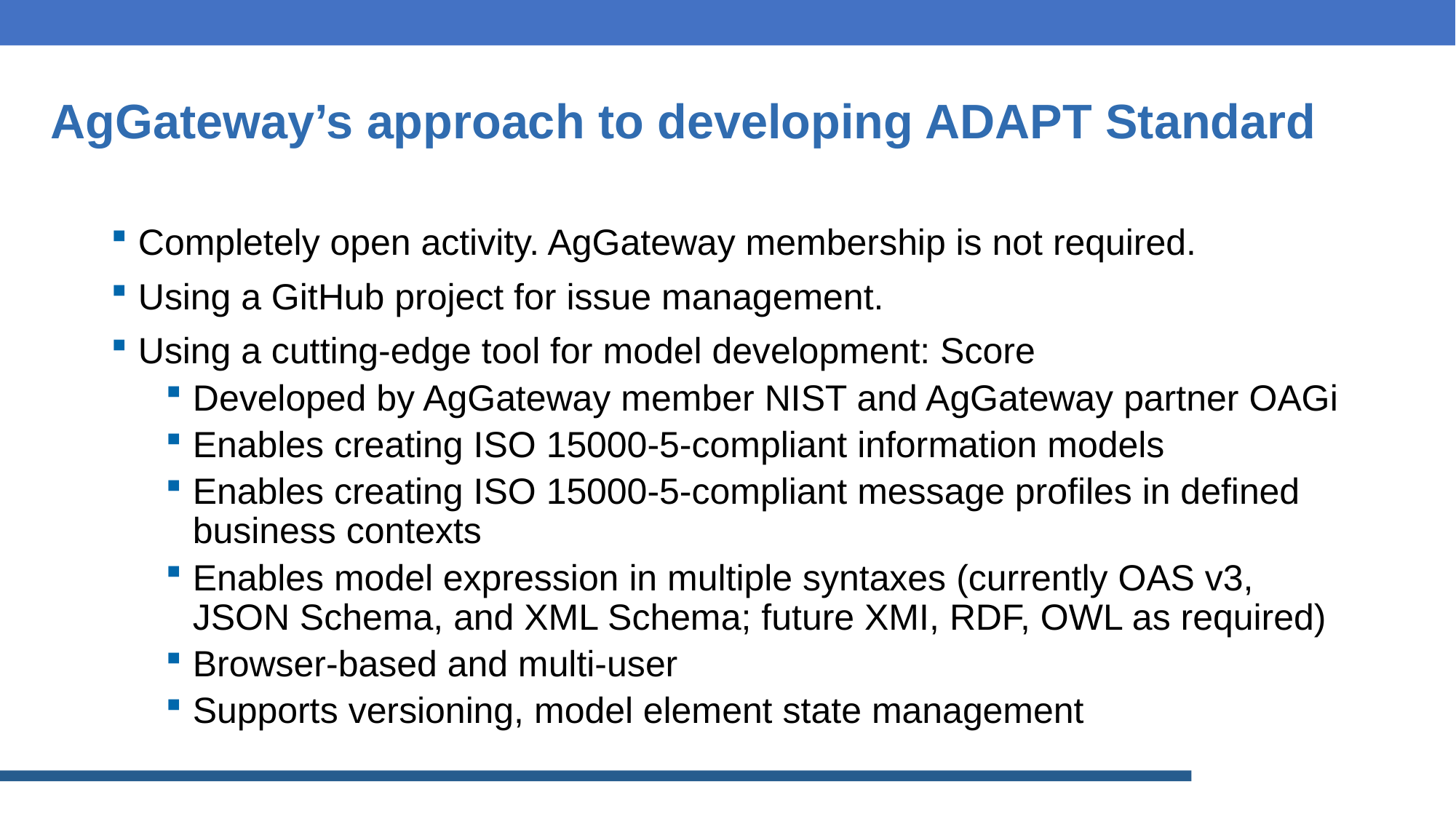

# AgGateway’s approach to developing ADAPT Standard
Completely open activity. AgGateway membership is not required.
Using a GitHub project for issue management.
Using a cutting-edge tool for model development: Score
Developed by AgGateway member NIST and AgGateway partner OAGi
Enables creating ISO 15000-5-compliant information models
Enables creating ISO 15000-5-compliant message profiles in defined business contexts
Enables model expression in multiple syntaxes (currently OAS v3, JSON Schema, and XML Schema; future XMI, RDF, OWL as required)
Browser-based and multi-user
Supports versioning, model element state management